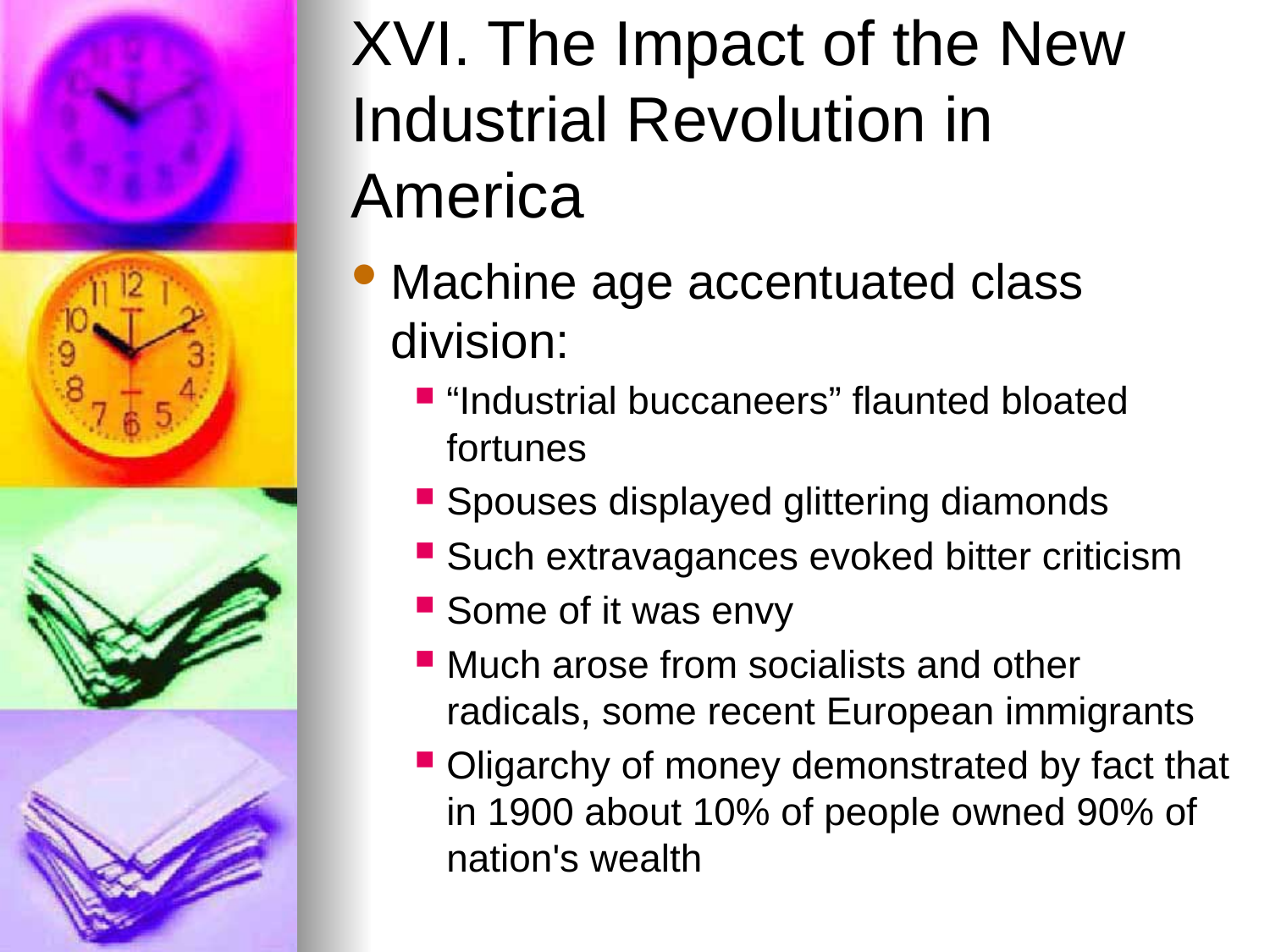

# XVI. The Impact of the New Industrial Revolution in America
Machine age accentuated class division:
“Industrial buccaneers” flaunted bloated fortunes
Spouses displayed glittering diamonds
Such extravagances evoked bitter criticism
Some of it was envy
Much arose from socialists and other radicals, some recent European immigrants
Oligarchy of money demonstrated by fact that in 1900 about 10% of people owned 90% of nation's wealth